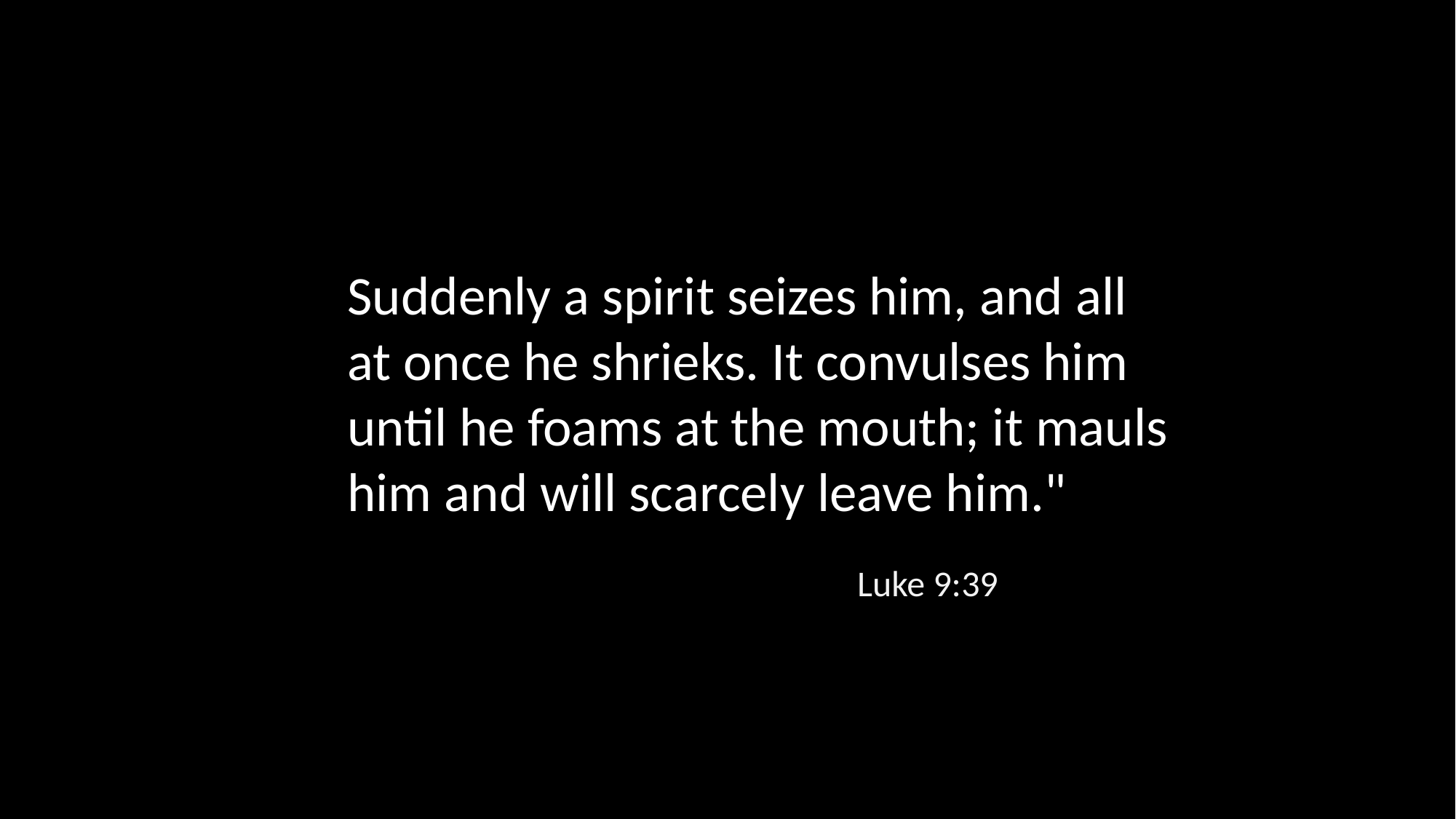

Suddenly a spirit seizes him, and all at once he shrieks. It convulses him until he foams at the mouth; it mauls him and will scarcely leave him."
Luke 9:39